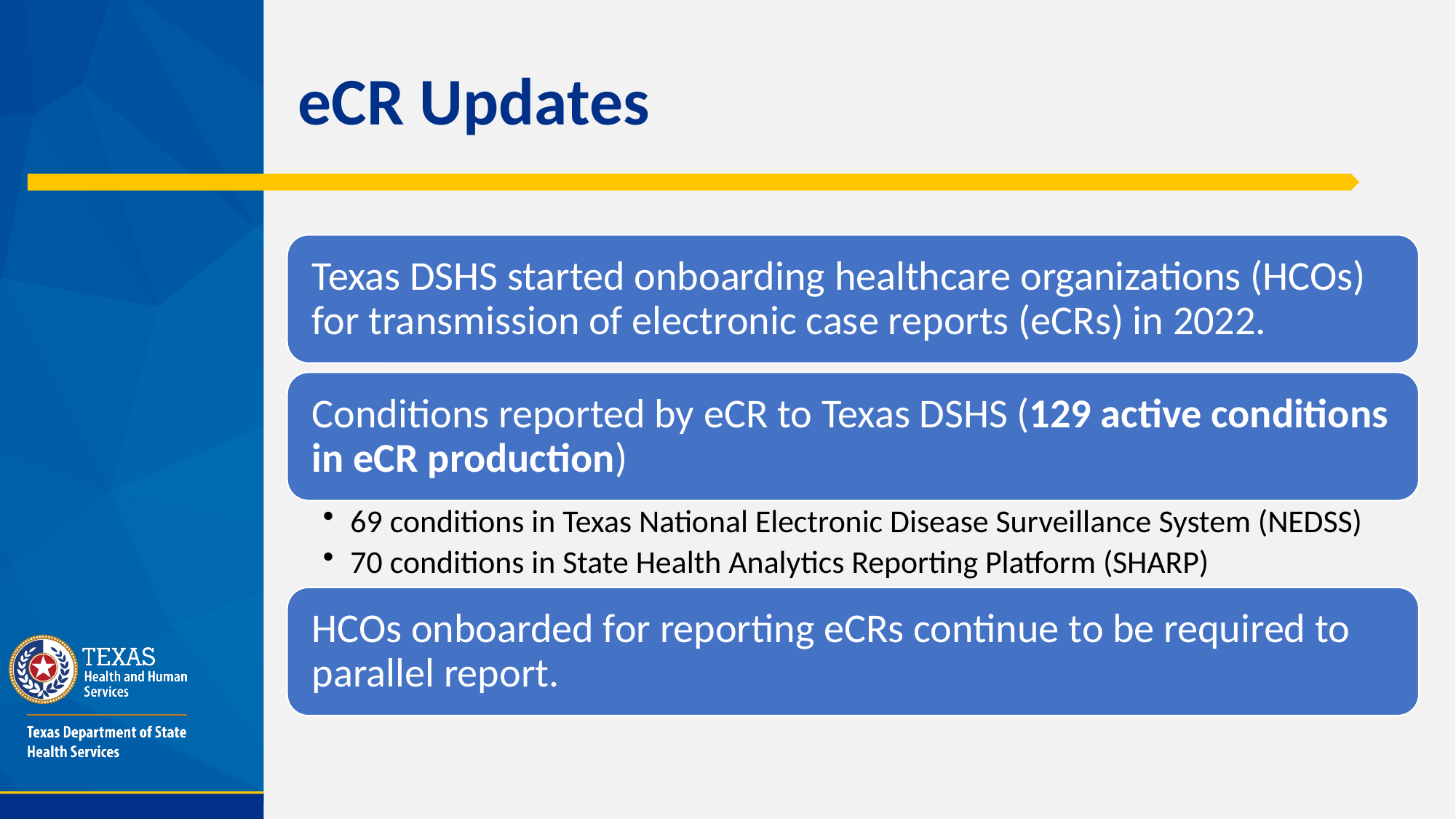

# eCR Updates
Texas DSHS started onboarding healthcare organizations (HCOs) for transmission of electronic case reports (eCRs) in 2022.
Conditions reported by eCR to Texas DSHS (129 active conditions in eCR production)
69 conditions in Texas National Electronic Disease Surveillance System (NEDSS)
70 conditions in State Health Analytics Reporting Platform (SHARP)
HCOs onboarded for reporting eCRs continue to be required to parallel report.